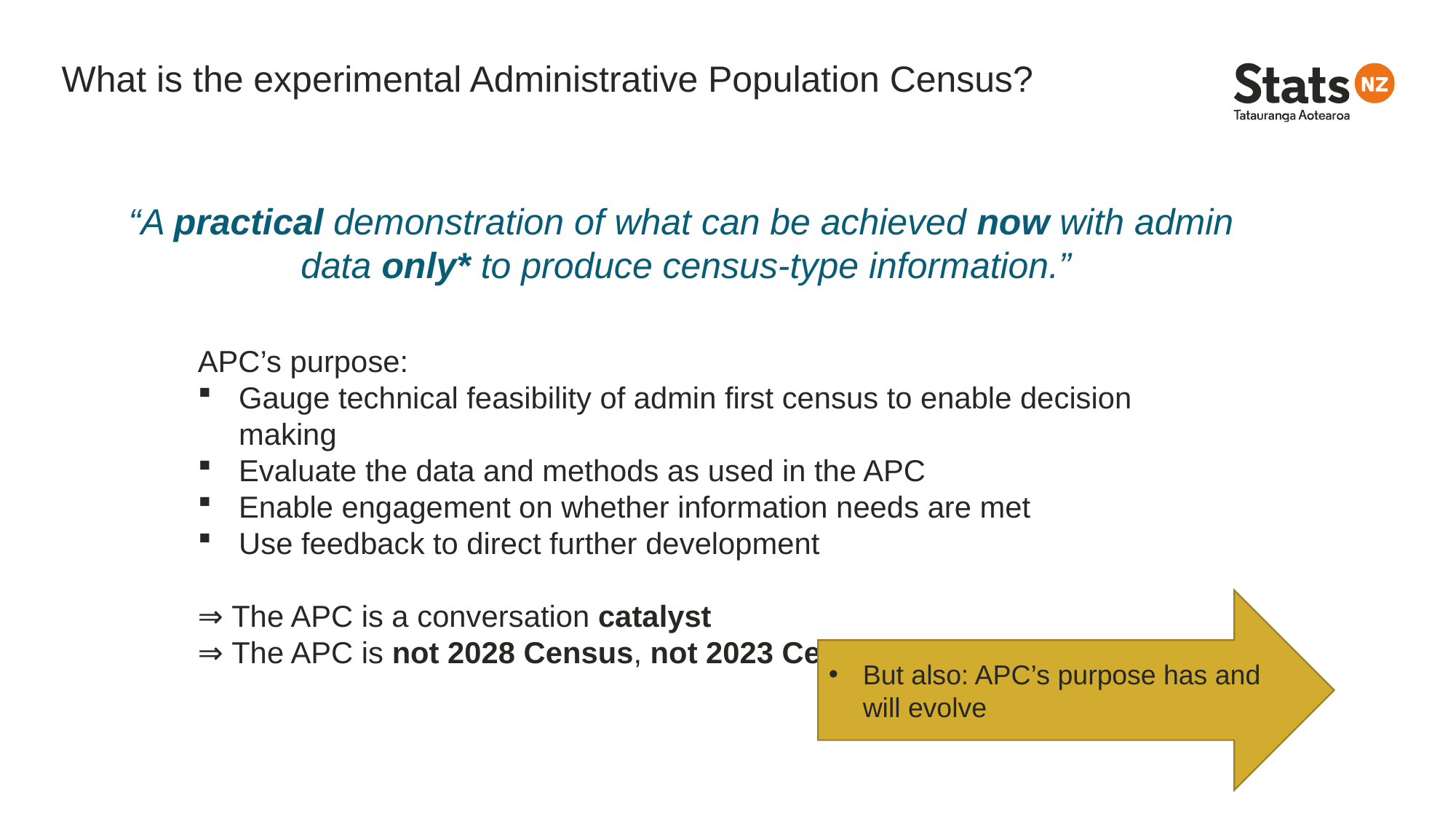

# What is the experimental Administrative Population Census?
“A practical demonstration of what can be achieved now with admin
data only* to produce census-type information.”

APC’s purpose:
Gauge technical feasibility of admin first census to enable decision making
Evaluate the data and methods as used in the APC
Enable engagement on whether information needs are met
Use feedback to direct further development

⇒ The APC is a conversation catalyst
⇒ The APC is not 2028 Census, not 2023 Census, nor official statistics

But also: APC’s purpose has and will evolve